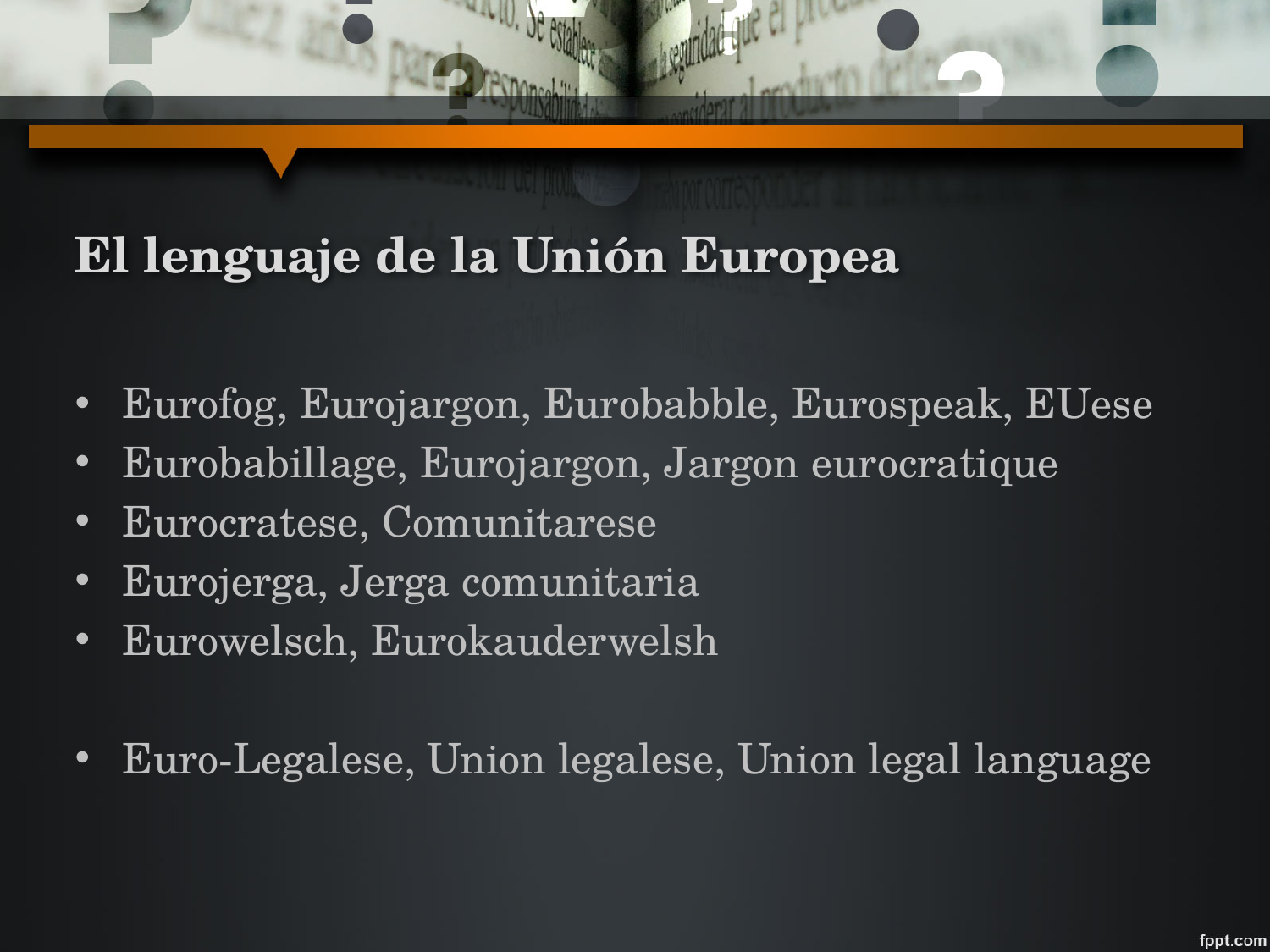

# El lenguaje de la Unión Europea
Eurofog, Eurojargon, Eurobabble, Eurospeak, EUese
Eurobabillage, Eurojargon, Jargon eurocratique
Eurocratese, Comunitarese
Eurojerga, Jerga comunitaria
Eurowelsch, Eurokauderwelsh

Euro-Legalese, Union legalese, Union legal language